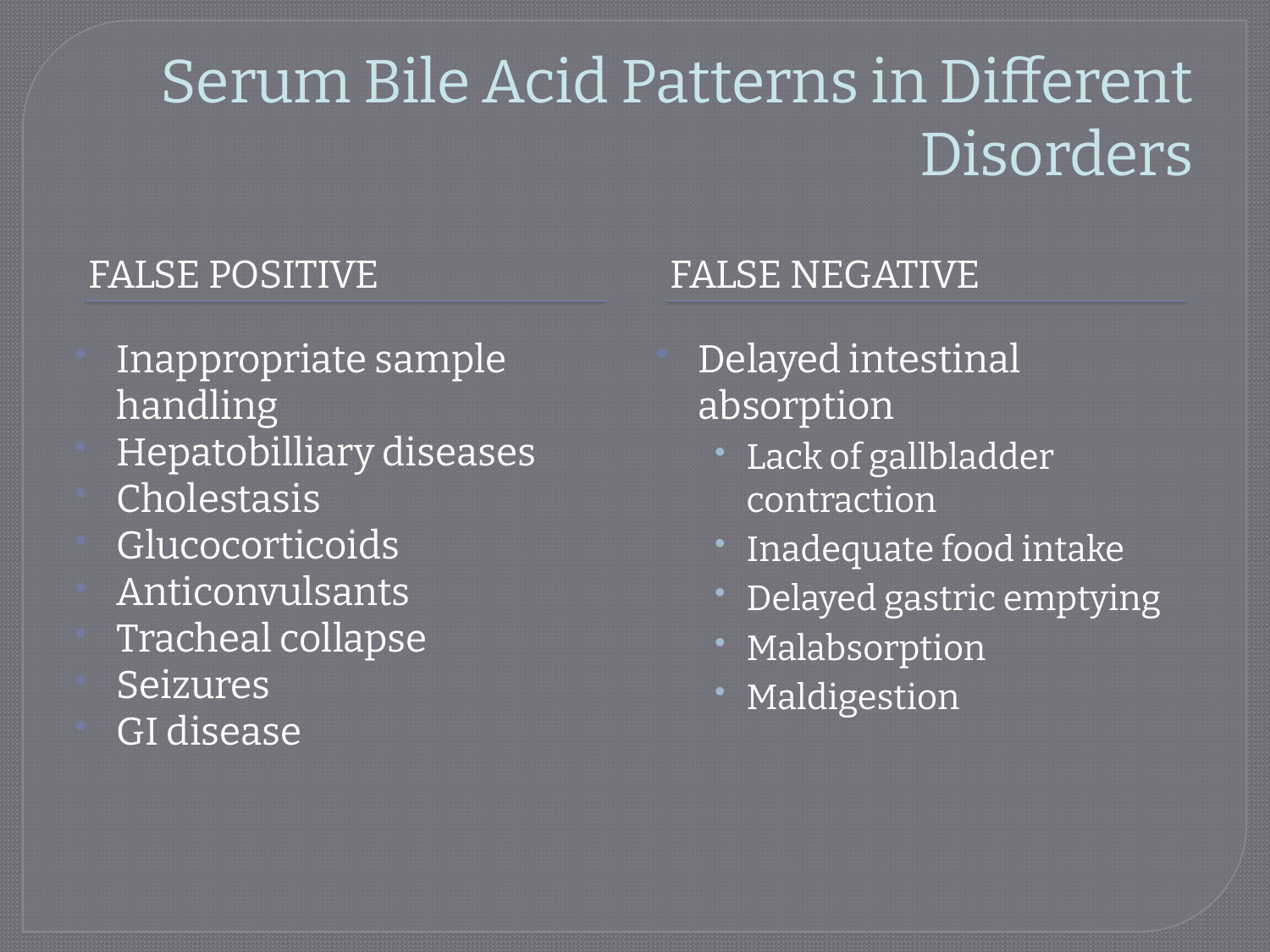

# Serum Bile Acid Patterns in Different Disorders
False positive
False negative
Inappropriate sample handling
Hepatobilliary diseases
Cholestasis
Glucocorticoids
Anticonvulsants
Tracheal collapse
Seizures
GI disease
Delayed intestinal absorption
Lack of gallbladder contraction
Inadequate food intake
Delayed gastric emptying
Malabsorption
Maldigestion